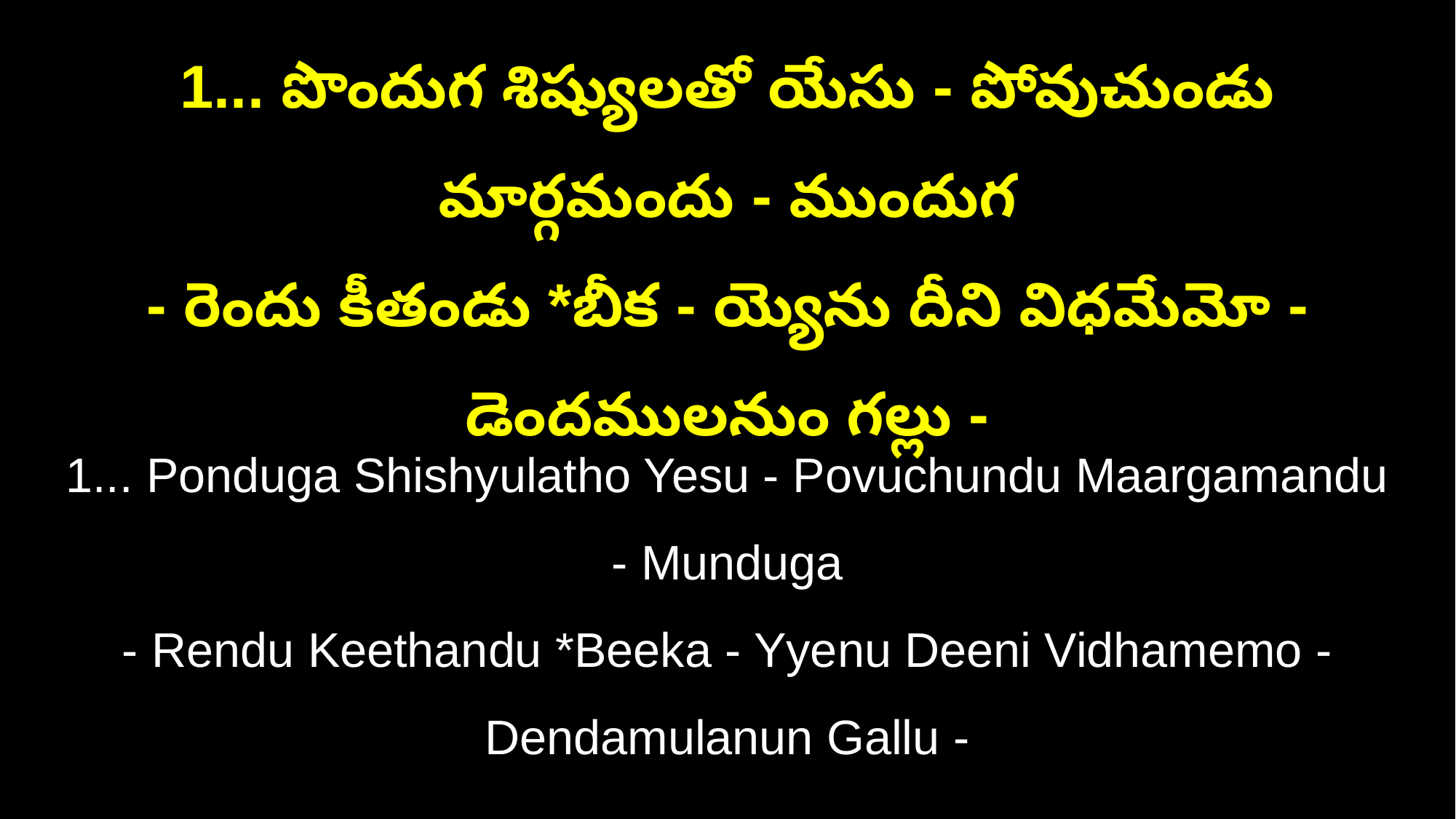

1... పొందుగ శిష్యులతో యేసు - పోవుచుండు మార్గమందు - ముందుగ
- రెందు కీతండు *బీక - య్యెను దీని విధమేమో - డెందములనుం గల్లు -
1... Ponduga Shishyulatho Yesu - Povuchundu Maargamandu - Munduga
- Rendu Keethandu *Beeka - Yyenu Deeni Vidhamemo - Dendamulanun Gallu -